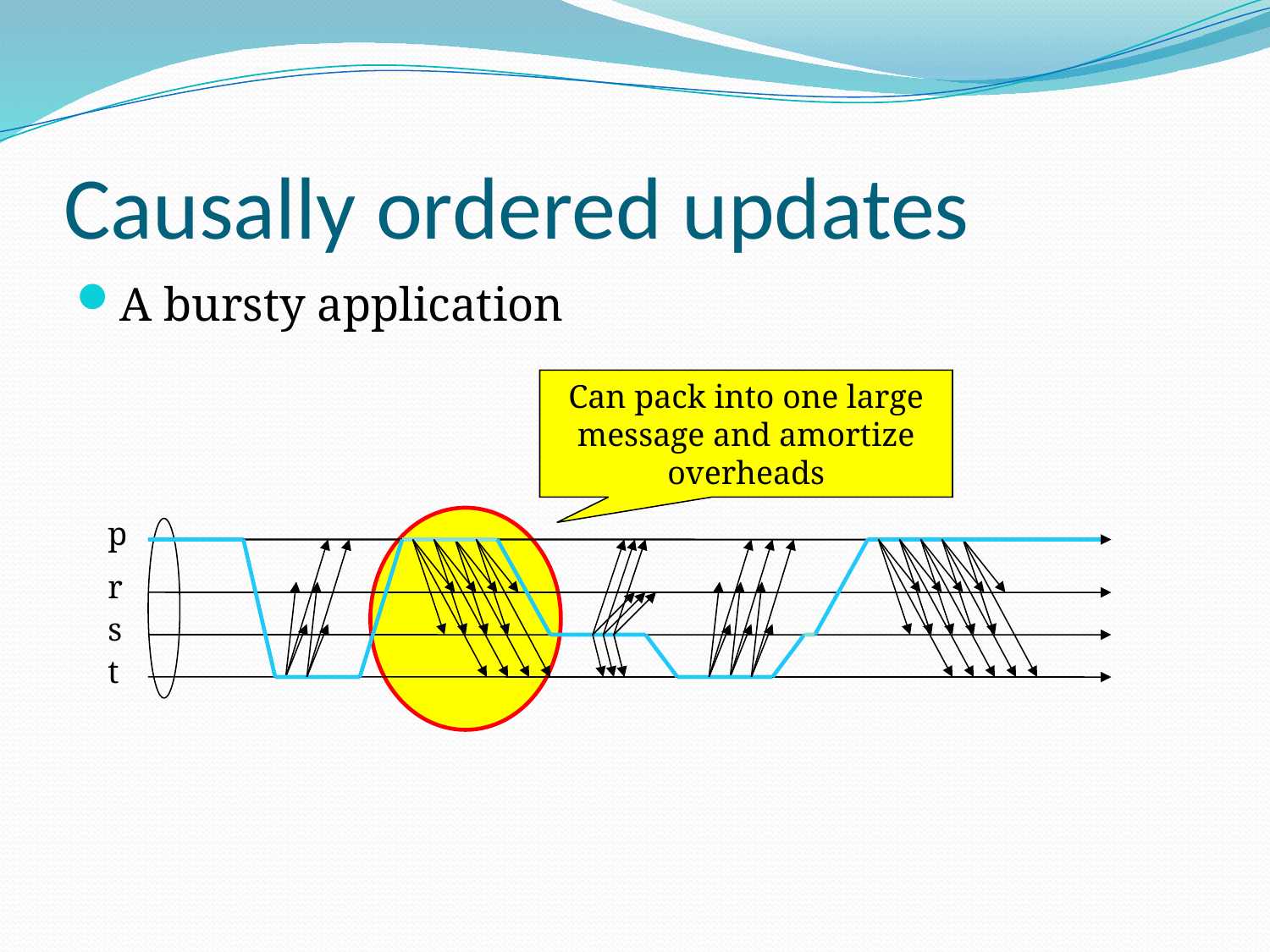

# Causally ordered updates
A bursty application
Can pack into one large message and amortize overheads
p

r

s

t